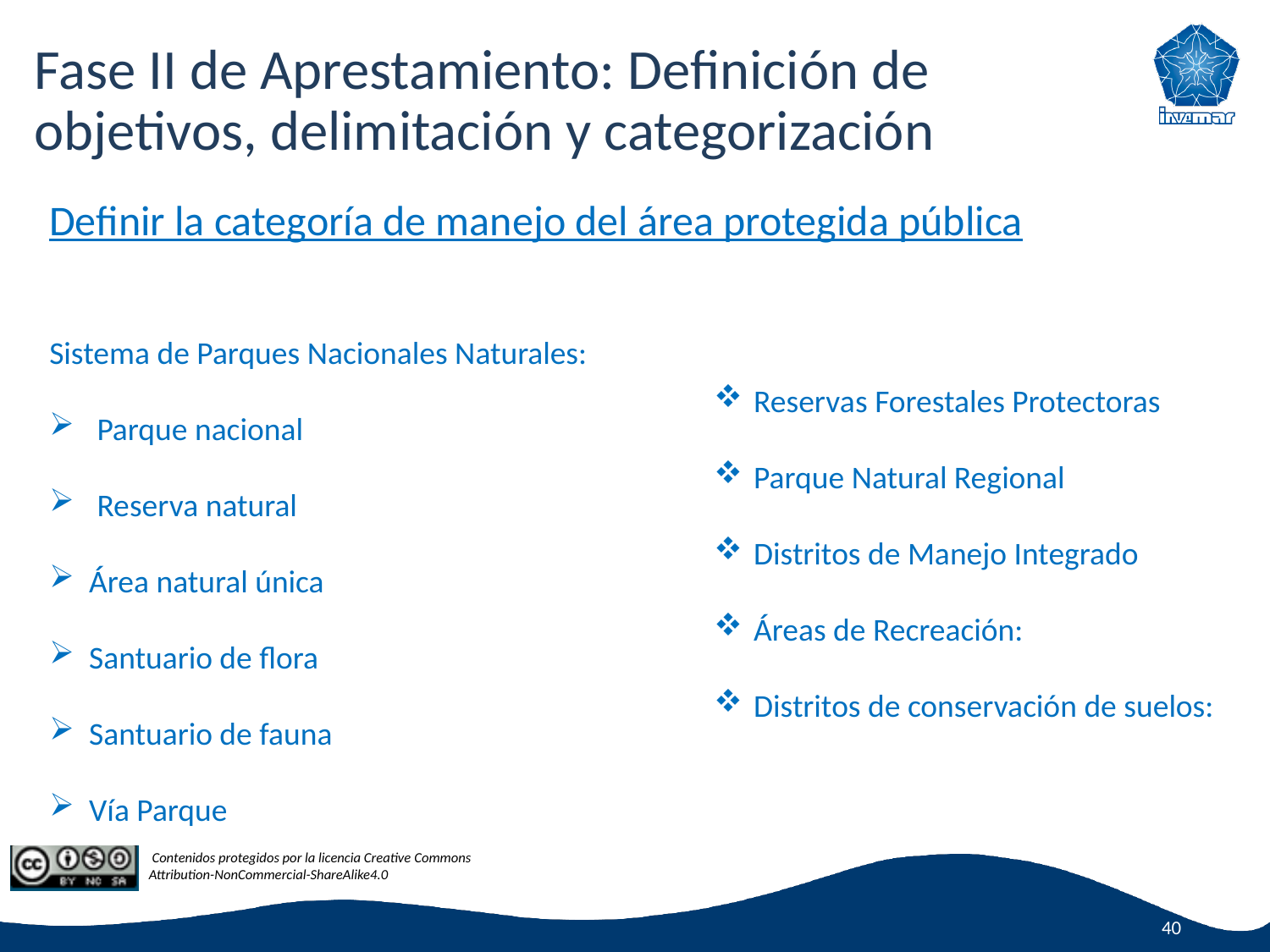

# Fase II de Aprestamiento: Definición de objetivos, delimitación y categorización
Definir la categoría de manejo del área protegida pública

Sistema de Parques Nacionales Naturales:
Parque nacional
Reserva natural
Área natural única
Santuario de flora
Santuario de fauna
Vía Parque
Reservas Forestales Protectoras

Parque Natural Regional

Distritos de Manejo Integrado

Áreas de Recreación:

Distritos de conservación de suelos:

40